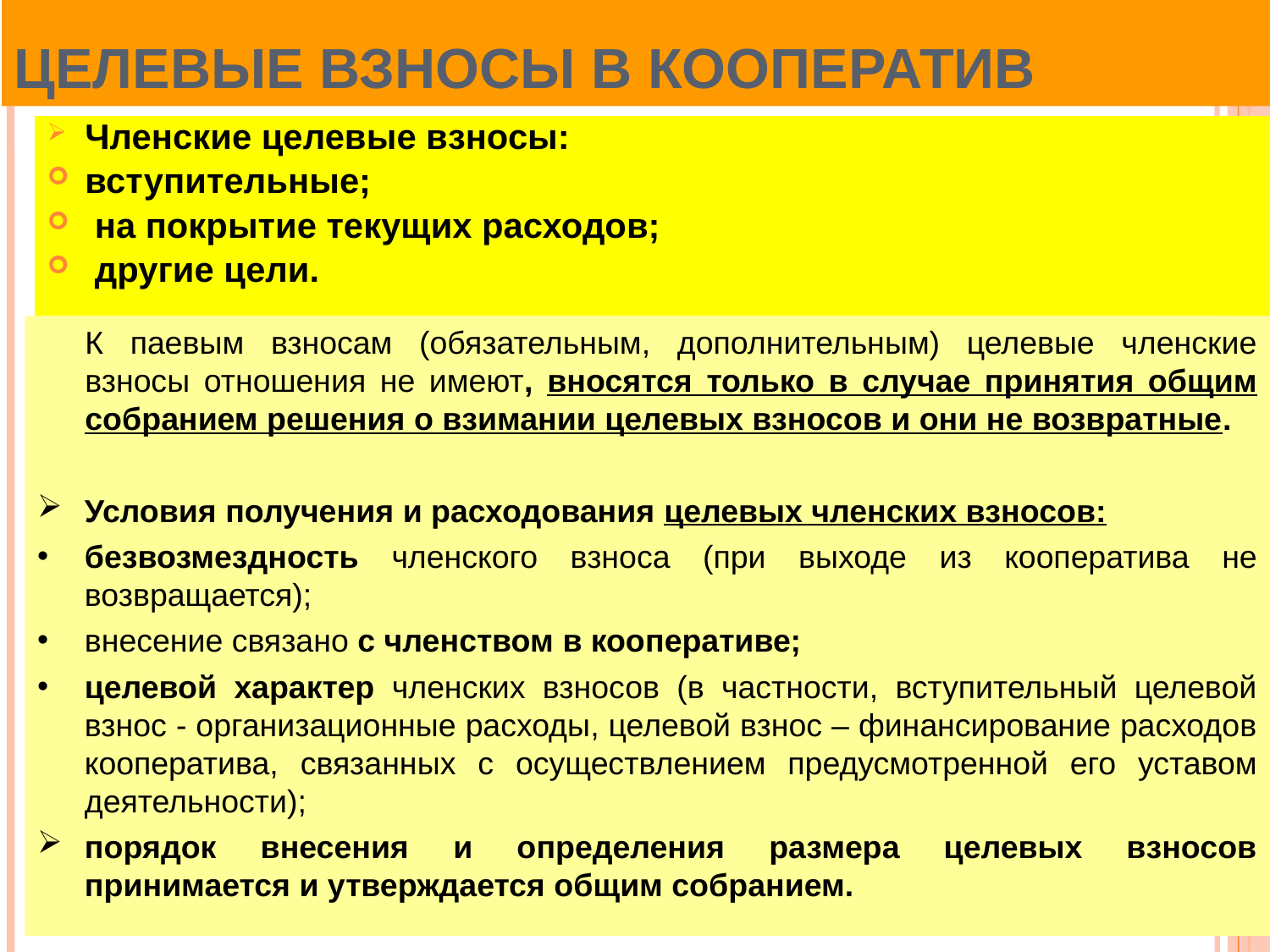

ЦЕЛЕВЫЕ ВЗНОСЫ В КООПЕРАТИВ
Членские целевые взносы:
вступительные;
 на покрытие текущих расходов;
 другие цели.

	К паевым взносам (обязательным, дополнительным) целевые членские взносы отношения не имеют, вносятся только в случае принятия общим собранием решения о взимании целевых взносов и они не возвратные.

Условия получения и расходования целевых членских взносов:
безвозмездность членского взноса (при выходе из кооператива не возвращается);
внесение связано с членством в кооперативе;
целевой характер членских взносов (в частности, вступительный целевой взнос - организационные расходы, целевой взнос – финансирование расходов кооператива, связанных с осуществлением предусмотренной его уставом деятельности);
порядок внесения и определения размера целевых взносов принимается и утверждается общим собранием.